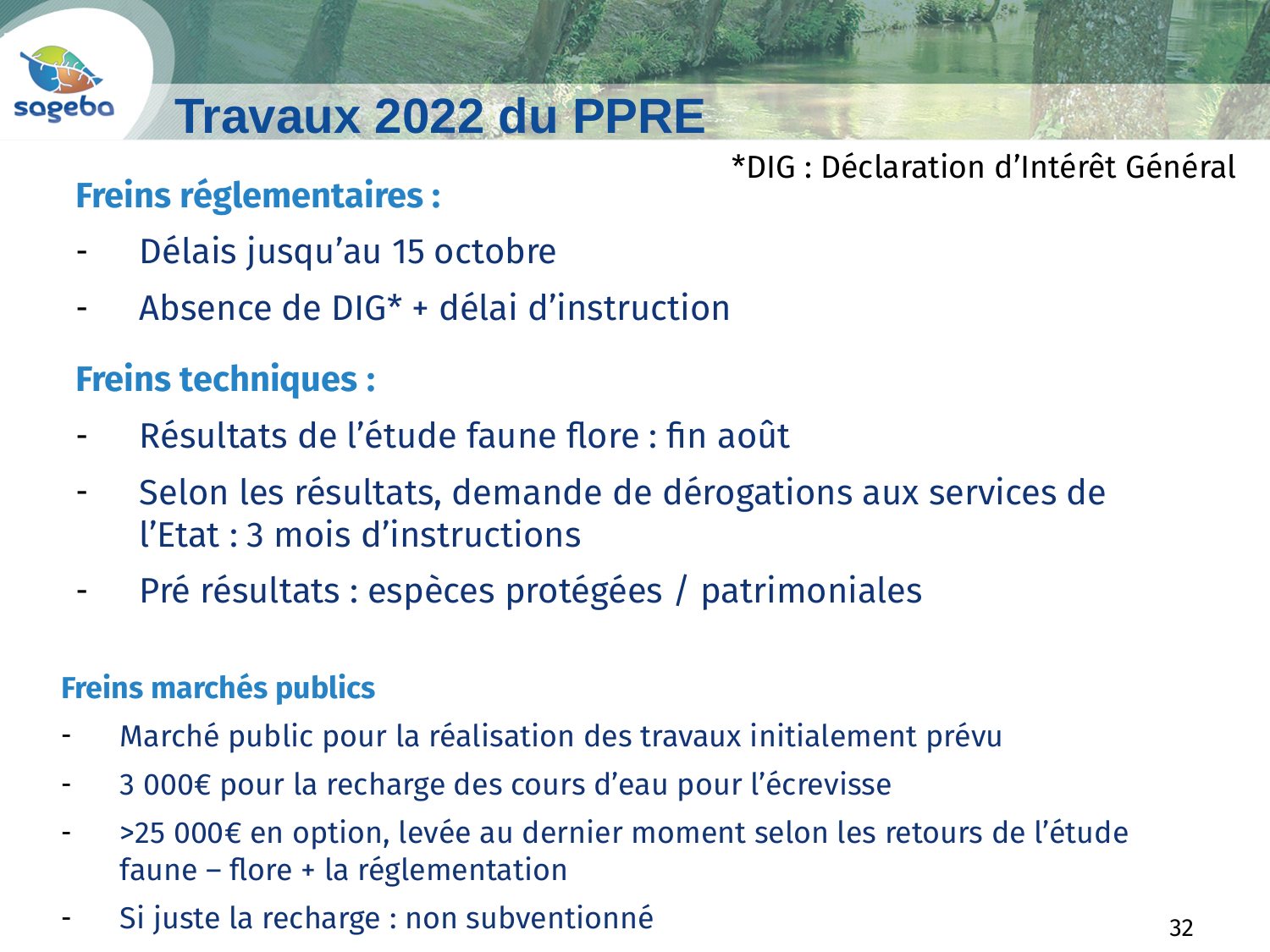

# Travaux 2022 du PPRE
*DIG : Déclaration d’Intérêt Général
Freins réglementaires :
Délais jusqu’au 15 octobre
Absence de DIG* + délai d’instruction
Freins techniques :
Résultats de l’étude faune flore : fin août
Selon les résultats, demande de dérogations aux services de l’Etat : 3 mois d’instructions
Pré résultats : espèces protégées / patrimoniales
Freins marchés publics
Marché public pour la réalisation des travaux initialement prévu
3 000€ pour la recharge des cours d’eau pour l’écrevisse
>25 000€ en option, levée au dernier moment selon les retours de l’étude faune – flore + la réglementation
Si juste la recharge : non subventionné
32